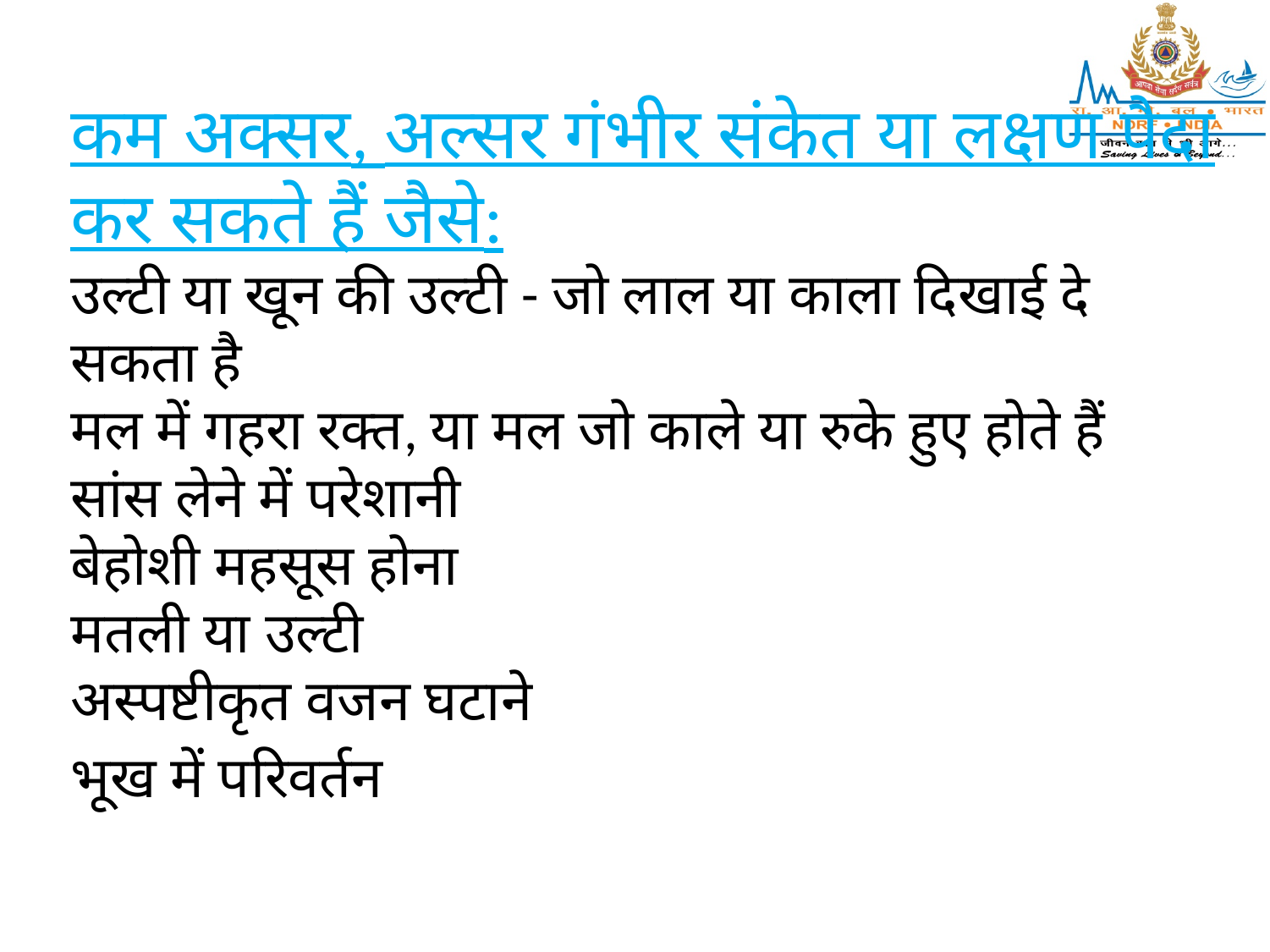

कम अक्सर, अल्सर गंभीर संकेत या लक्षण पैदा कर सकते हैं जैसे:
उल्टी या खून की उल्टी - जो लाल या काला दिखाई दे सकता है
मल में गहरा रक्त, या मल जो काले या रुके हुए होते हैं
सांस लेने में परेशानी
बेहोशी महसूस होना
मतली या उल्टी
अस्पष्टीकृत वजन घटाने
भूख में परिवर्तन